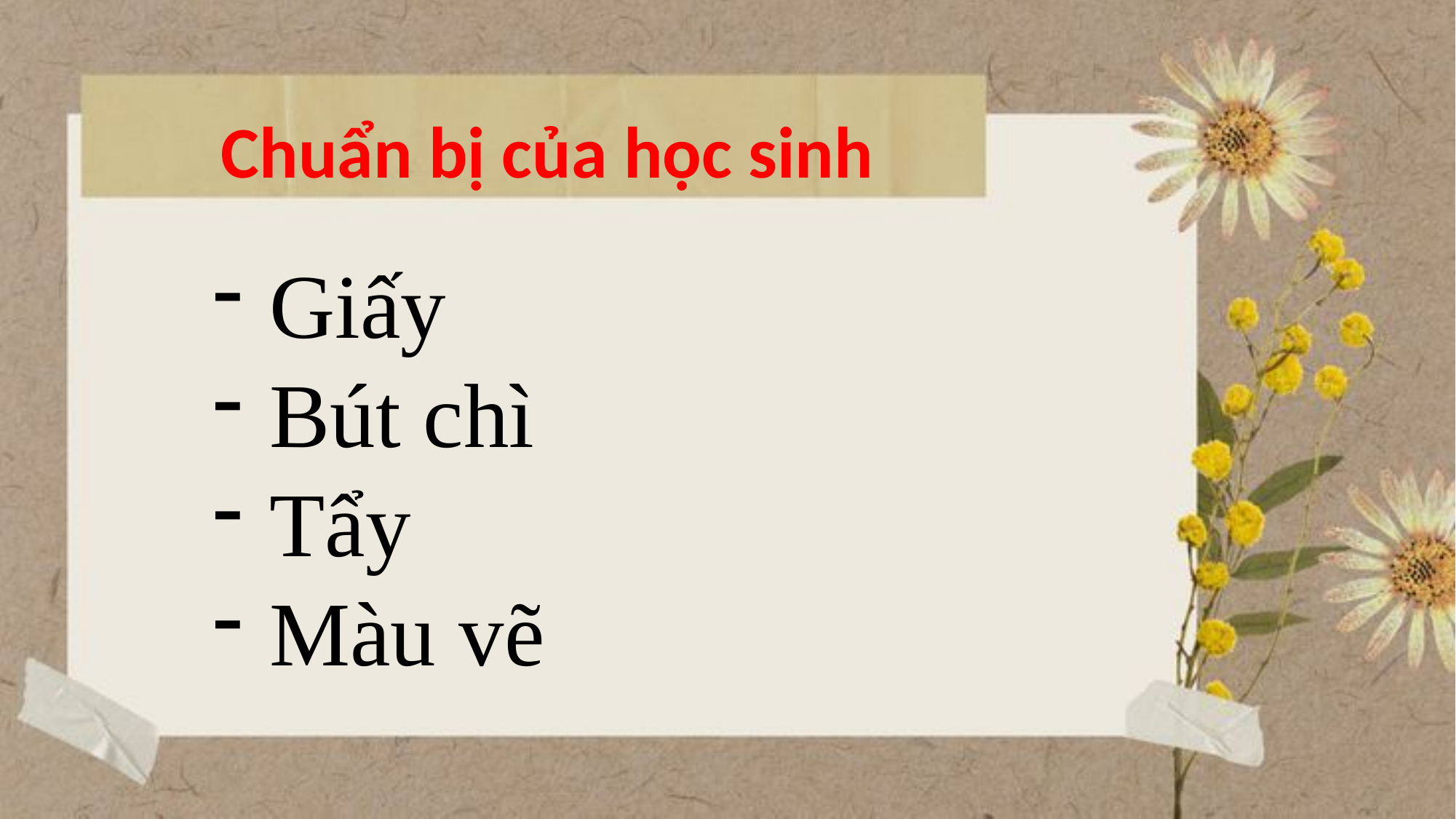

Chuẩn bị của học sinh
 Giấy
 Bút chì
 Tẩy
 Màu vẽ